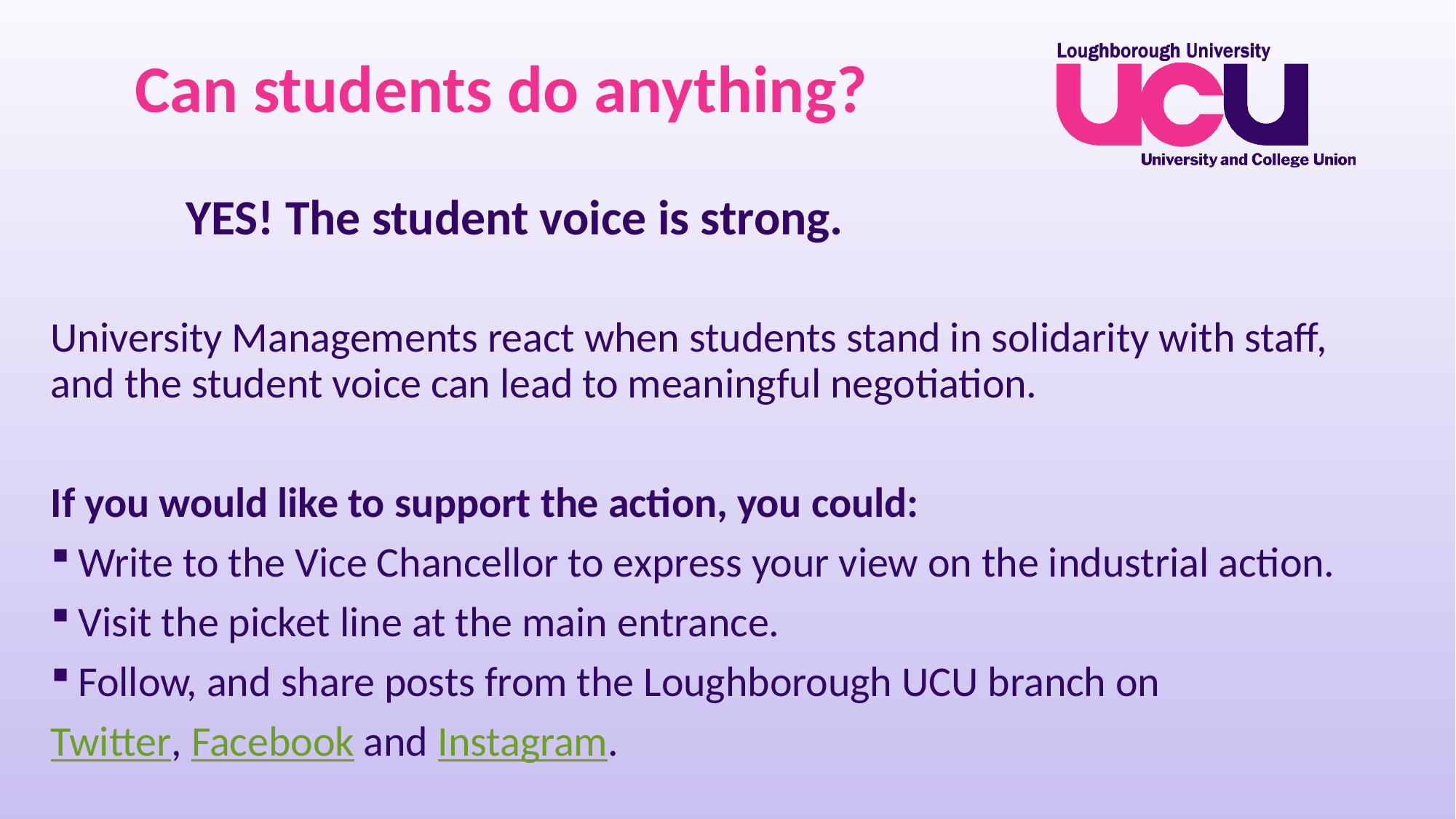

# Can students do anything?
	   YES! The student voice is strong.

University Managements react when students stand in solidarity with staff, and the student voice can lead to meaningful negotiation.

If you would like to support the action, you could:
Write to the Vice Chancellor to express your view on the industrial action.
Visit the picket line at the main entrance.
Follow, and share posts from the Loughborough UCU branch on
Twitter, Facebook and Instagram.